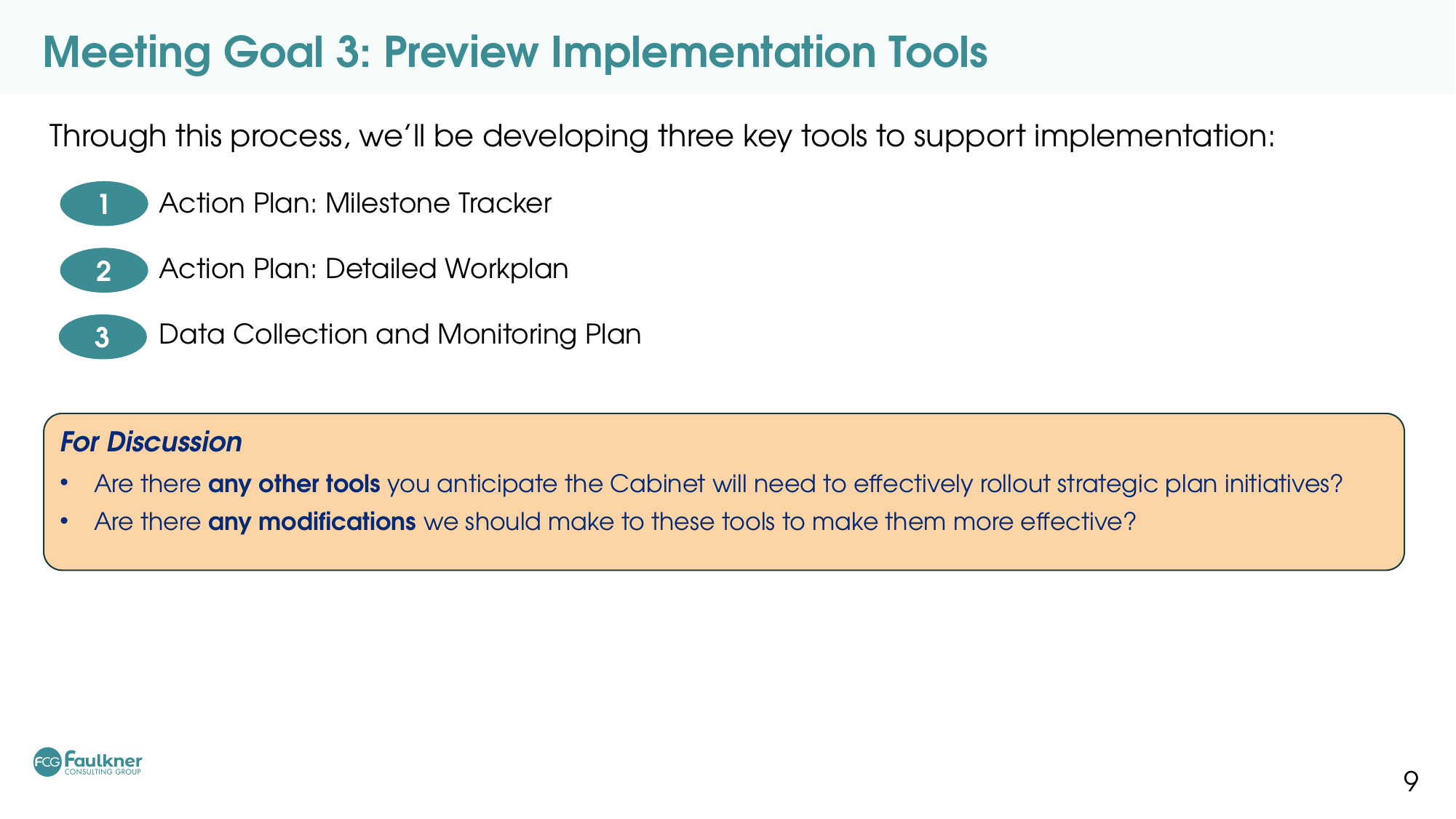

# Meeting Goal 3: Preview Implementation Tools
Through this process, we’ll be developing three key tools to support implementation:

	Action Plan: Milestone Tracker

	Action Plan: Detailed Workplan

	Data Collection and Monitoring Plan
1
2
3
For Discussion

Are there any other tools you anticipate the Cabinet will need to effectively rollout strategic plan initiatives?
Are there any modifications we should make to these tools to make them more effective?
9